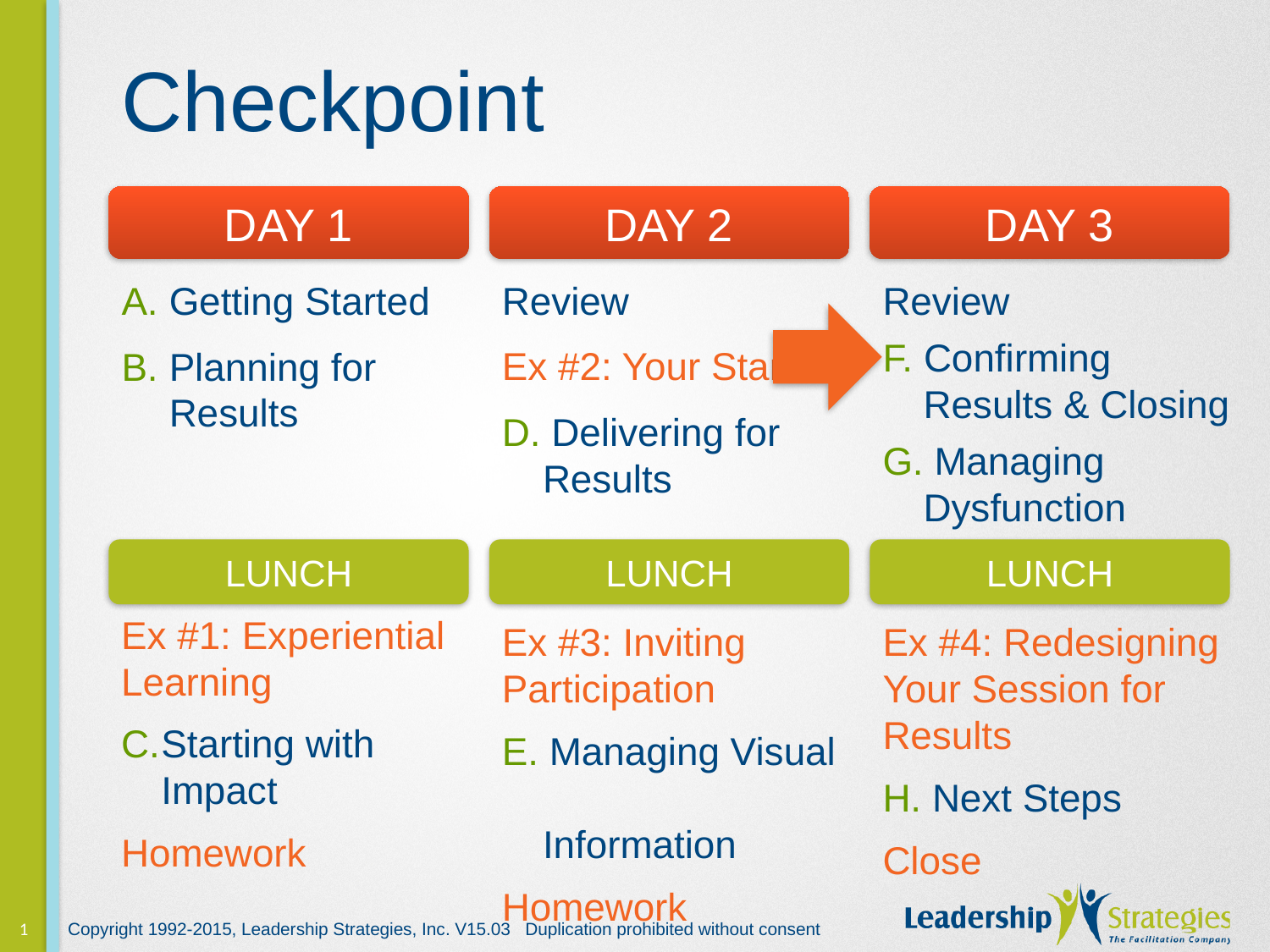

1
# Checkpoint
DAY 1
DAY 2
DAY 3
Getting Started
Planning for Results
Review
Ex #2: Your Start
D. Delivering for Results

Review
F. Confirming Results & Closing
G. Managing Dysfunction

LUNCH
LUNCH
LUNCH
Ex #1: Experiential Learning
Starting with Impact
Homework
Ex #3: Inviting Participation
E. Managing Visual
Information
Homework

Ex #4: Redesigning Your Session for Results
H. Next Steps
Close